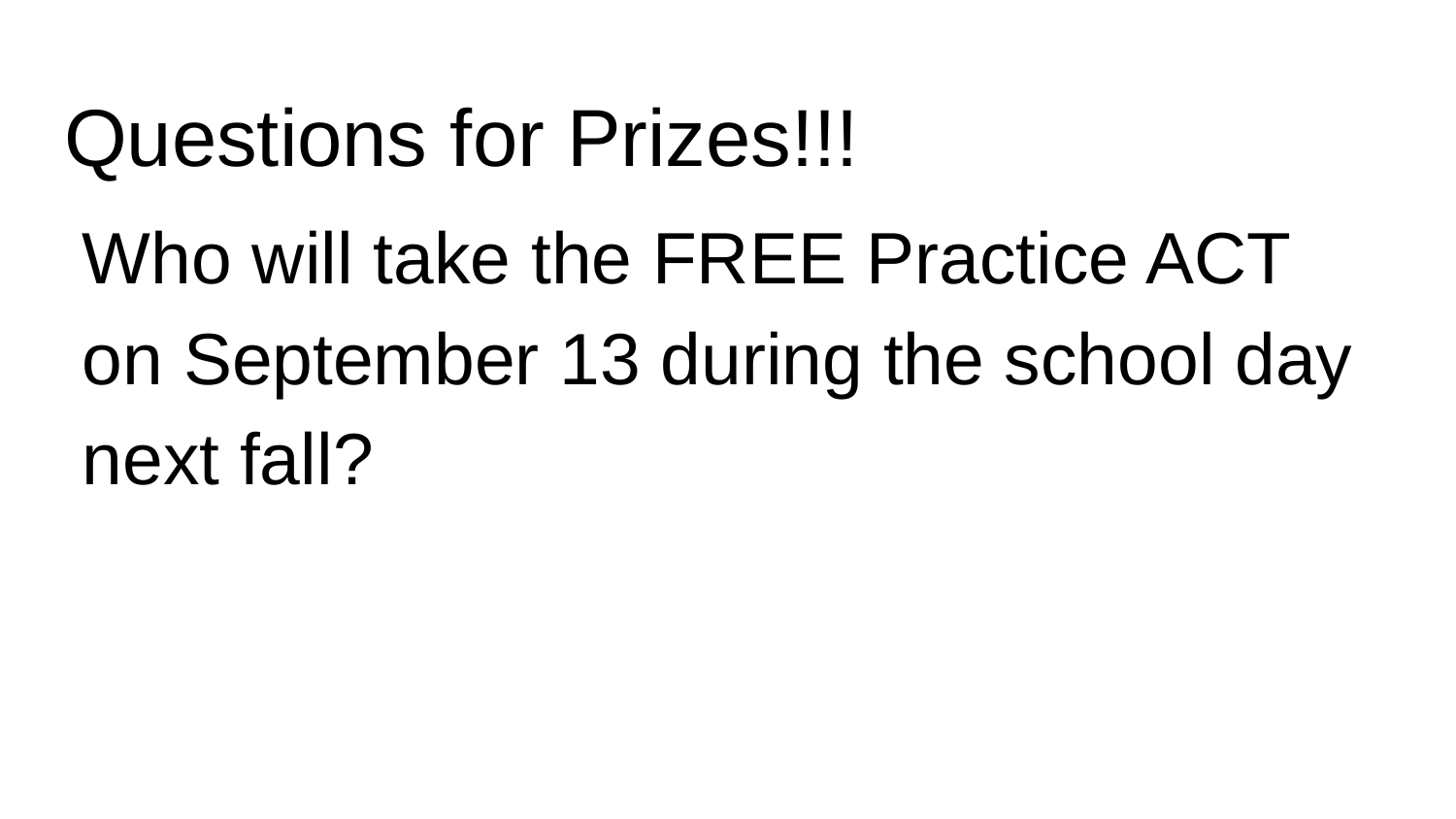

# Questions for Prizes!!!
Who will take the FREE Practice ACT on September 13 during the school day next fall?